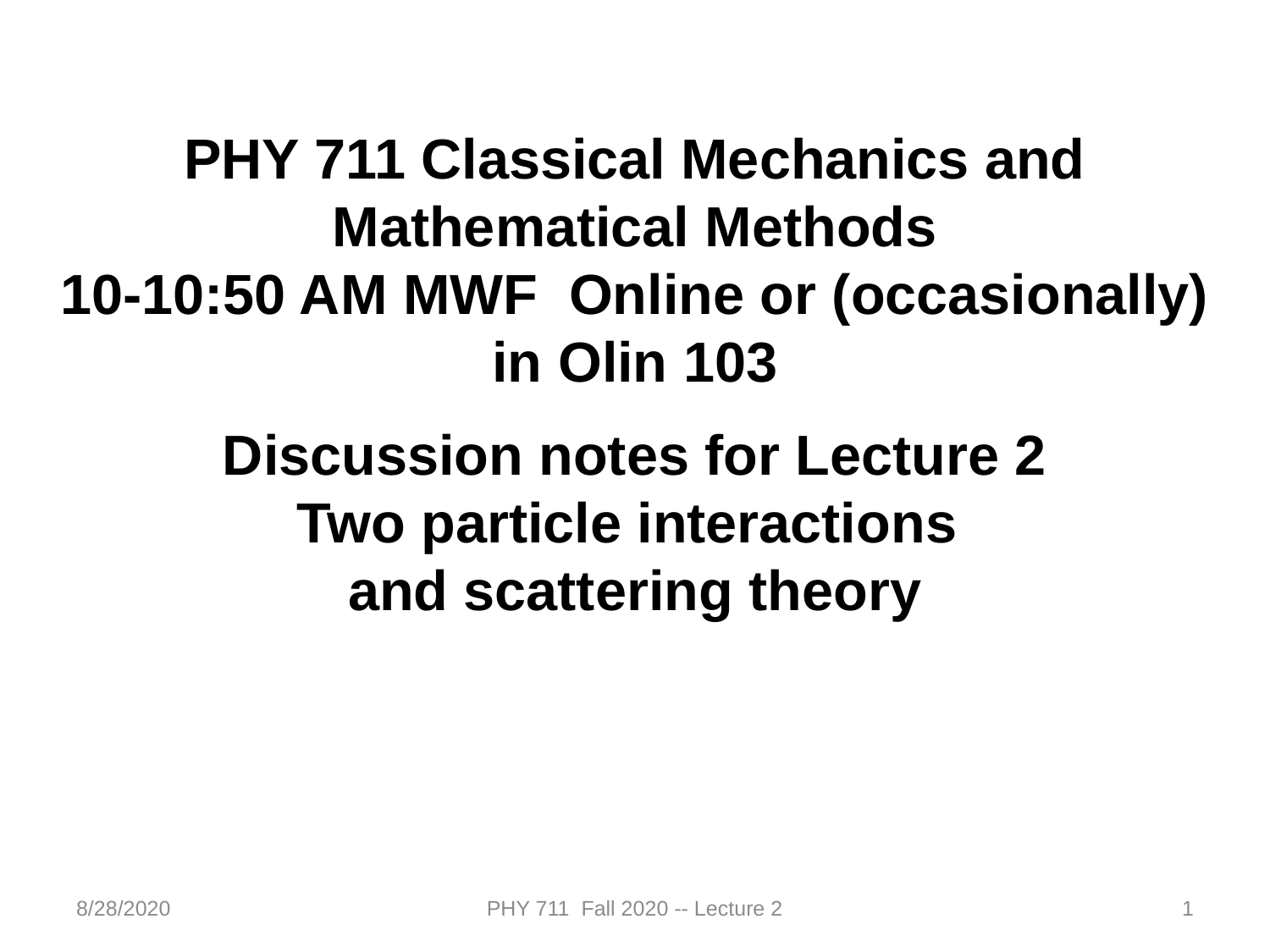

PHY 711 Classical Mechanics and Mathematical Methods
10-10:50 AM MWF  Online or (occasionally) in Olin 103

Discussion notes for Lecture 2
Two particle interactions
and scattering theory

8/28/2020
PHY 711  Fall 2020 -- Lecture 2
1